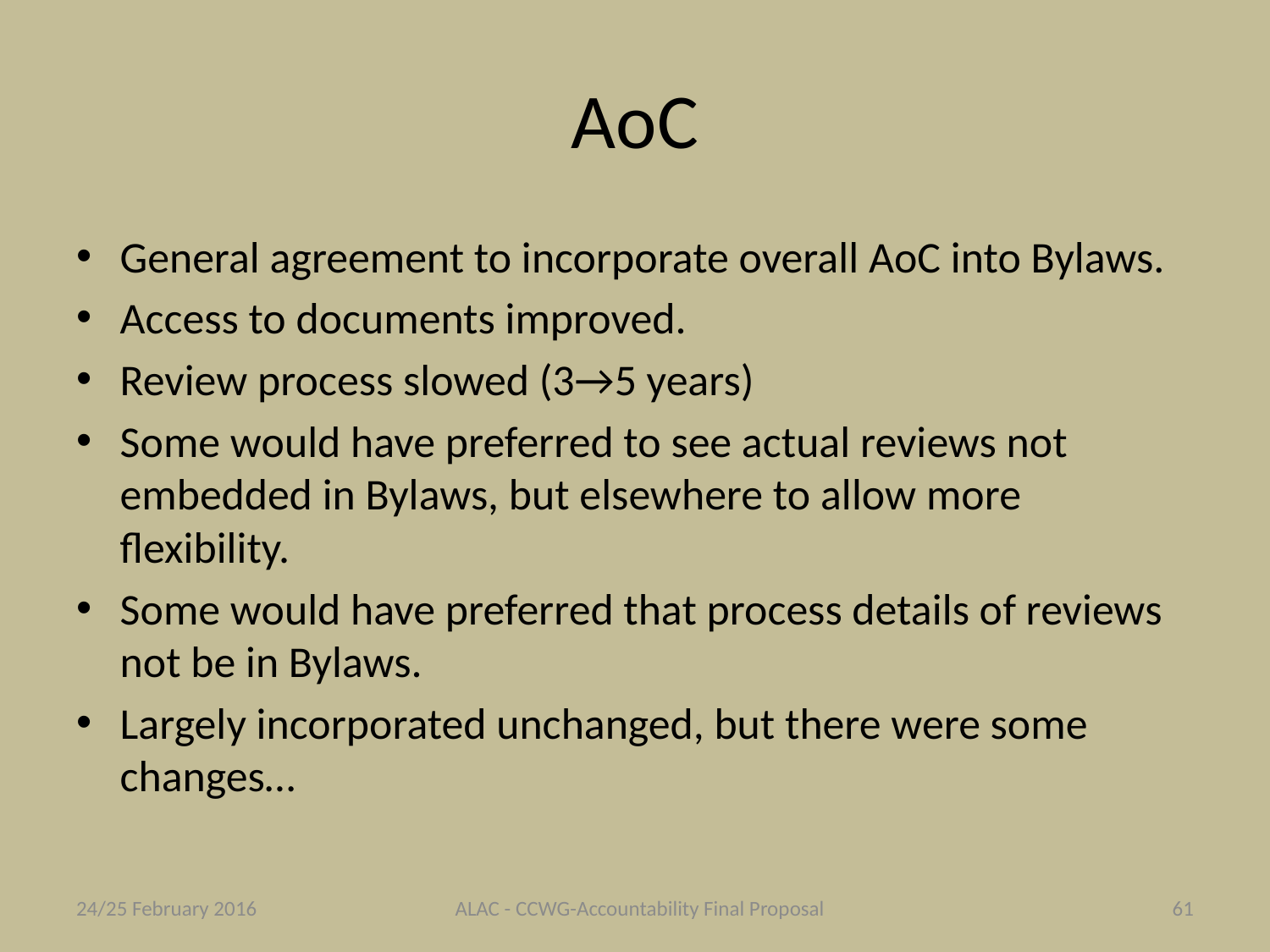

# AoC
General agreement to incorporate overall AoC into Bylaws.
Access to documents improved.
Review process slowed (3→5 years)
Some would have preferred to see actual reviews not embedded in Bylaws, but elsewhere to allow more flexibility.
Some would have preferred that process details of reviews not be in Bylaws.
Largely incorporated unchanged, but there were some changes…
24/25 February 2016
ALAC - CCWG-Accountability Final Proposal
61